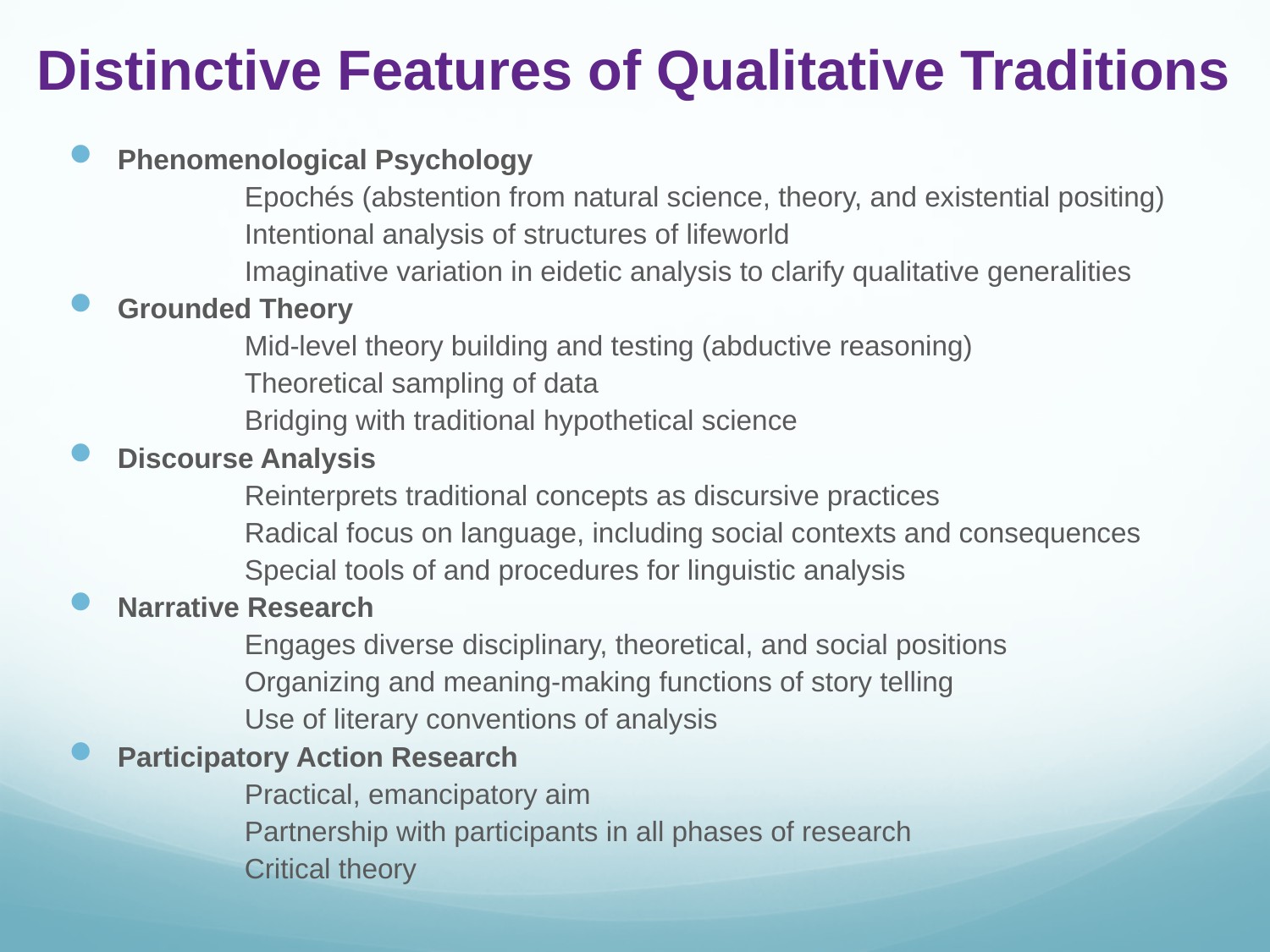

# Distinctive Features of Qualitative Traditions
Phenomenological Psychology
		Epochés (abstention from natural science, theory, and existential positing)
		Intentional analysis of structures of lifeworld
		Imaginative variation in eidetic analysis to clarify qualitative generalities
Grounded Theory
		Mid-level theory building and testing (abductive reasoning)
		Theoretical sampling of data
		Bridging with traditional hypothetical science
Discourse Analysis
		Reinterprets traditional concepts as discursive practices
		Radical focus on language, including social contexts and consequences
		Special tools of and procedures for linguistic analysis
Narrative Research
		Engages diverse disciplinary, theoretical, and social positions
		Organizing and meaning-making functions of story telling
		Use of literary conventions of analysis
Participatory Action Research
		Practical, emancipatory aim
		Partnership with participants in all phases of research
		Critical theory